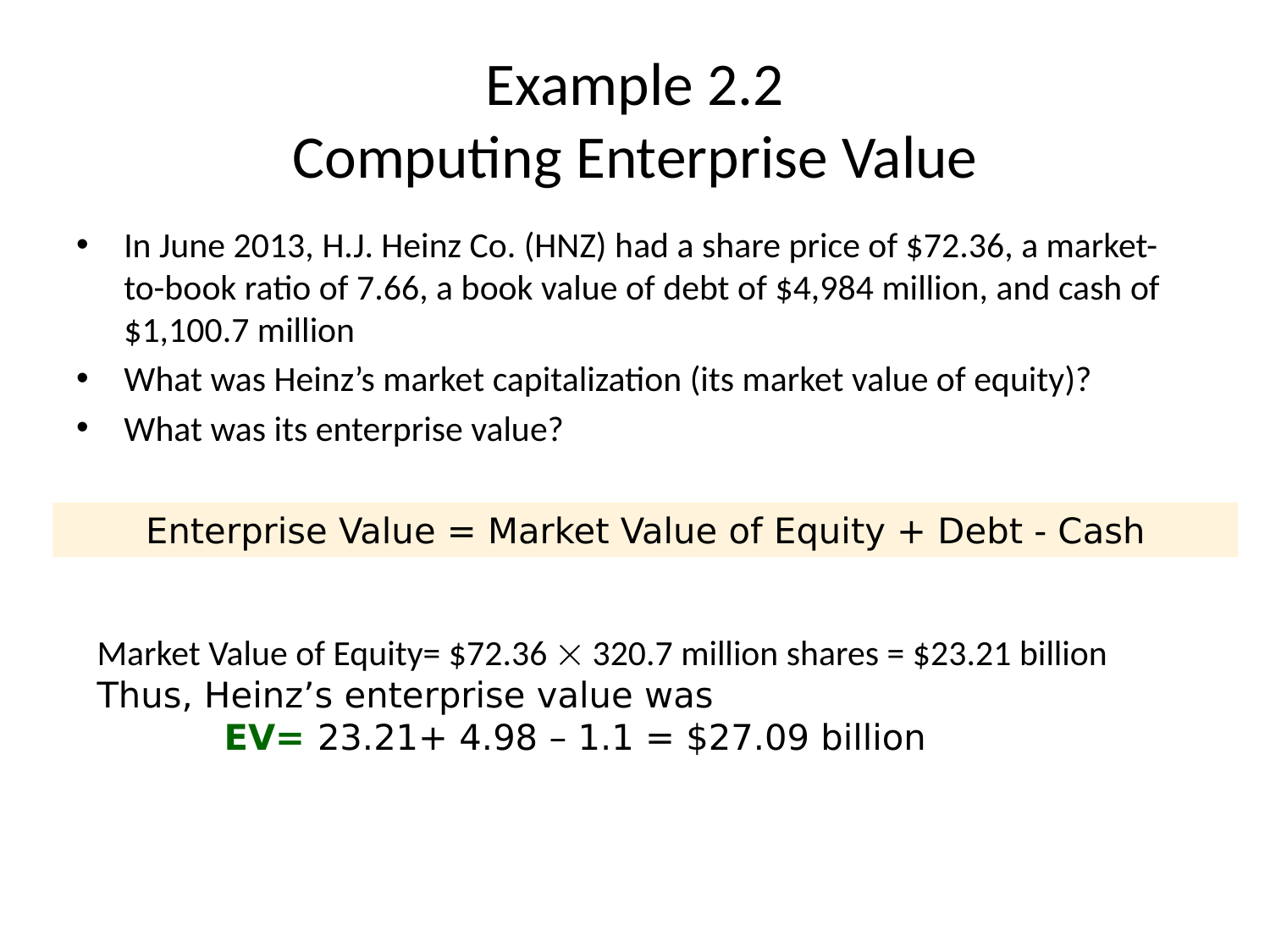

# Example 2.2 Computing Enterprise Value
In June 2013, H.J. Heinz Co. (HNZ) had a share price of $72.36, a market-to-book ratio of 7.66, a book value of debt of $4,984 million, and cash of $1,100.7 million
What was Heinz’s market capitalization (its market value of equity)?
What was its enterprise value?
Enterprise Value = Market Value of Equity + Debt - Cash
Market Value of Equity= $72.36 × 320.7 million shares = $23.21 billion
Thus, Heinz’s enterprise value was
	EV= 23.21+ 4.98 – 1.1 = $27.09 billion